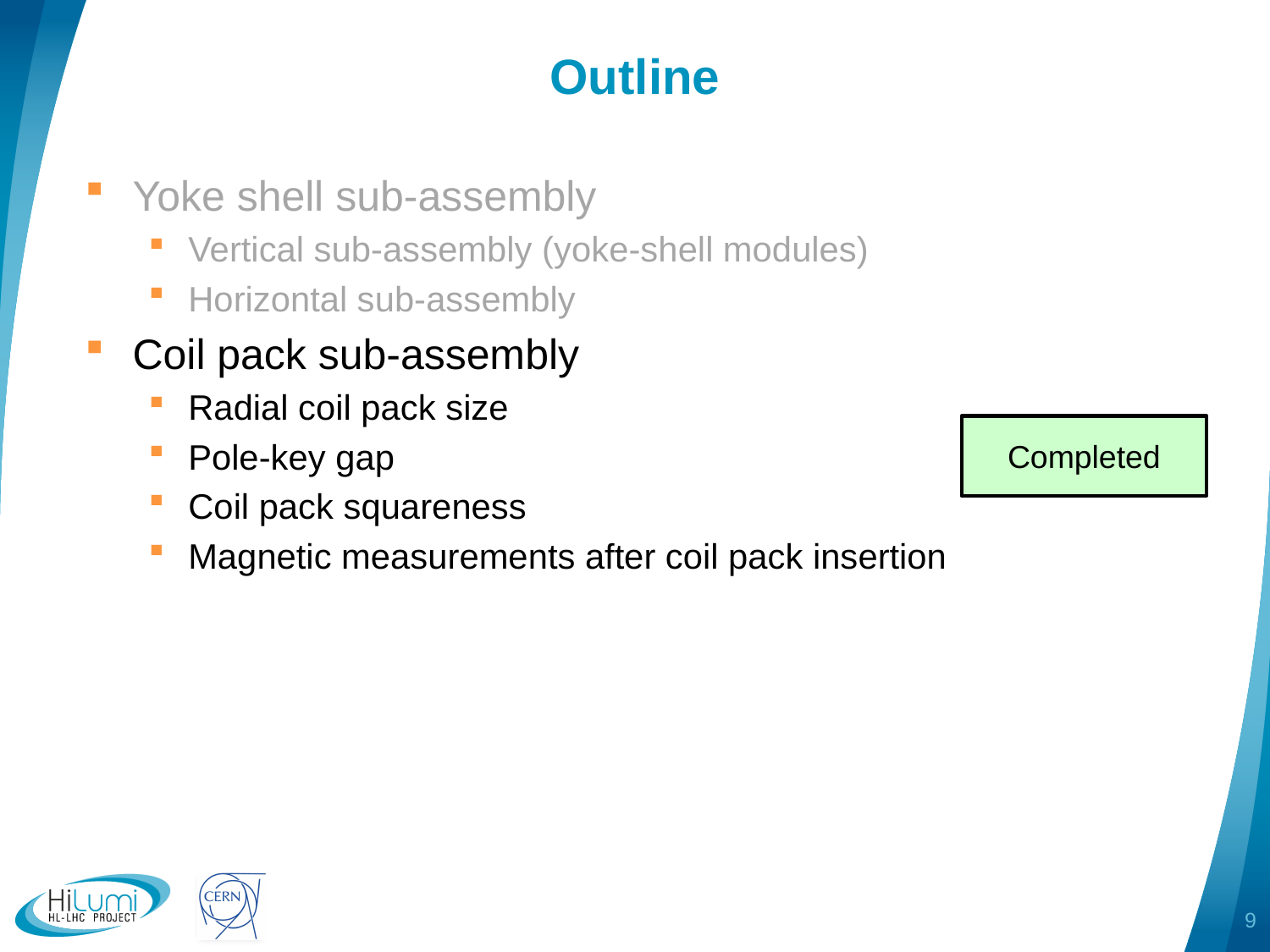

# Outline
Yoke shell sub-assembly
Vertical sub-assembly (yoke-shell modules)
Horizontal sub-assembly
Coil pack sub-assembly
Radial coil pack size
Pole-key gap
Coil pack squareness
Magnetic measurements after coil pack insertion

Completed
9